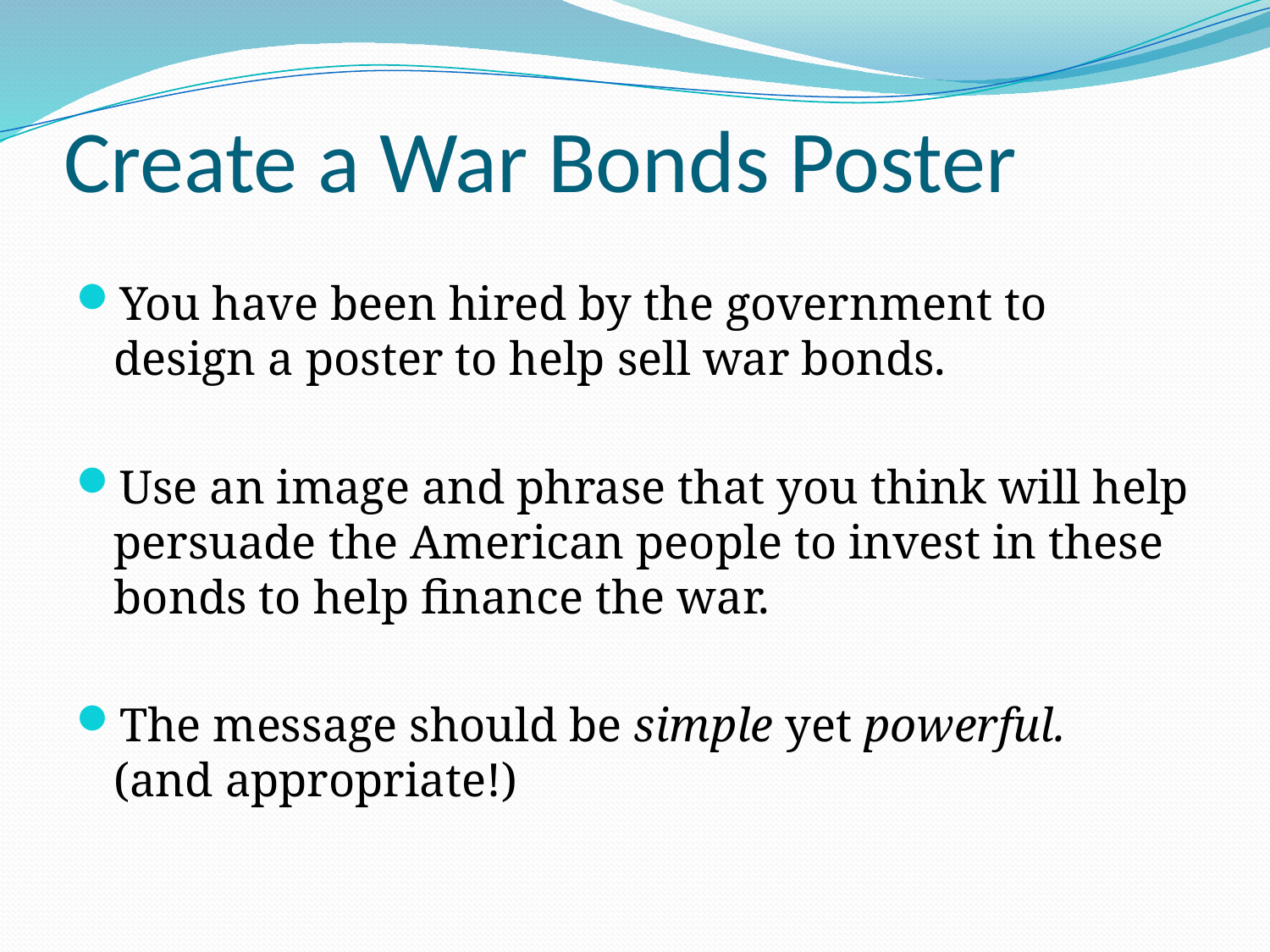

# Create a War Bonds Poster
You have been hired by the government to design a poster to help sell war bonds.

Use an image and phrase that you think will help persuade the American people to invest in these bonds to help finance the war.

The message should be simple yet powerful.       (and appropriate!)